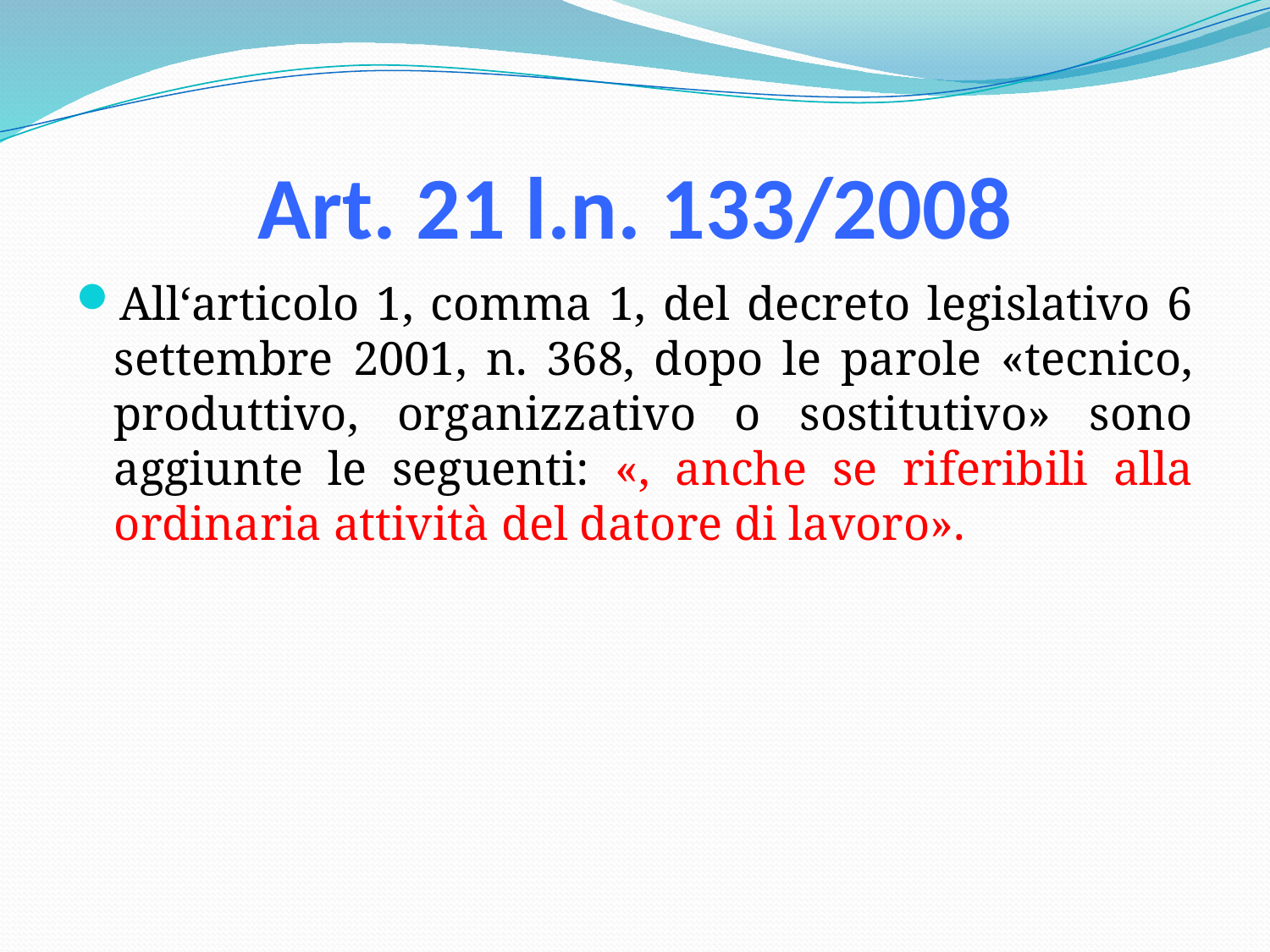

# Art. 21 l.n. 133/2008
All‘articolo 1, comma 1, del decreto legislativo 6 settembre 2001, n. 368, dopo le parole «tecnico, produttivo, organizzativo o sostitutivo» sono aggiunte le seguenti: «, anche se riferibili alla ordinaria attività del datore di lavoro».